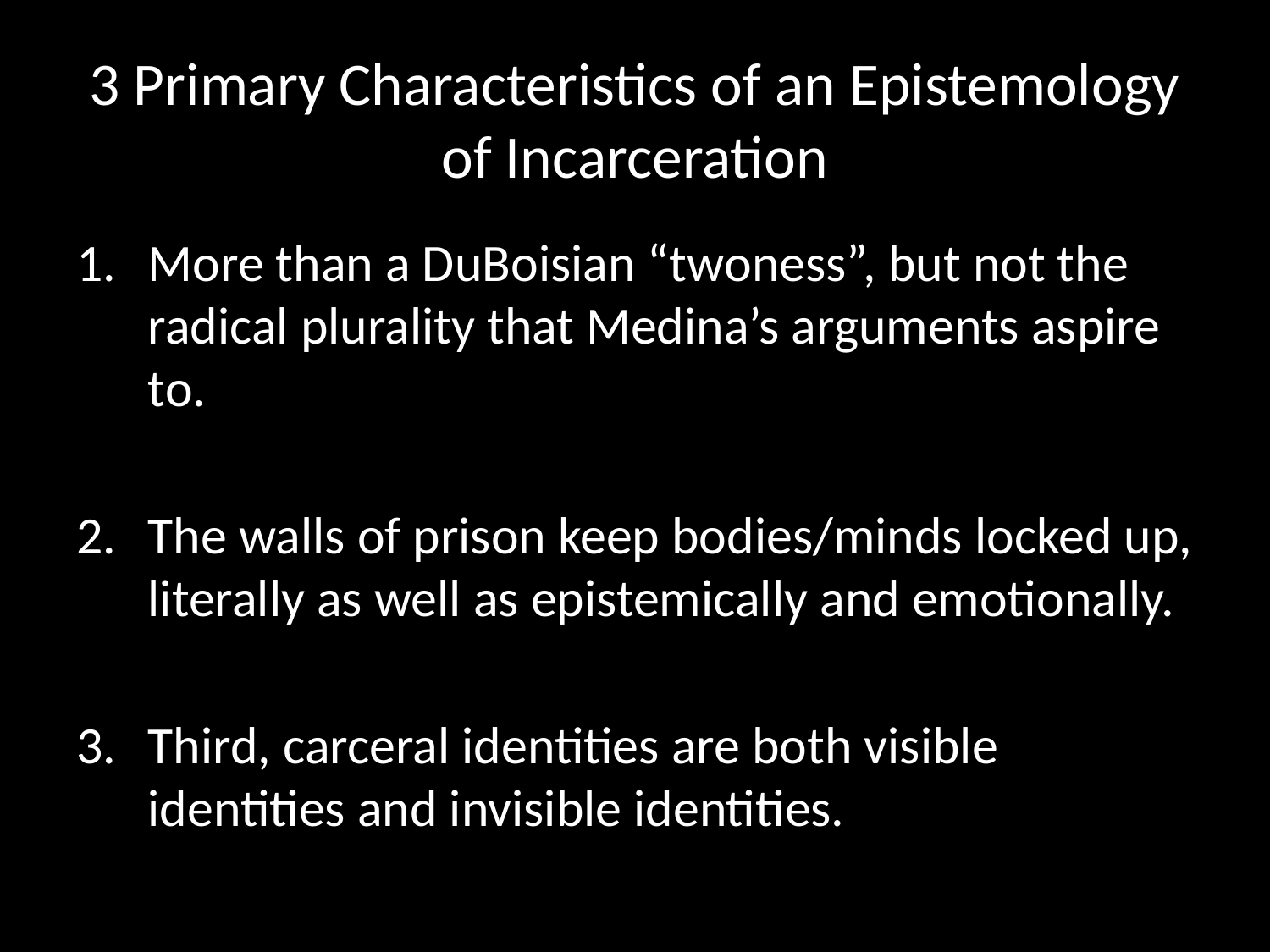

# 3 Primary Characteristics of an Epistemology of Incarceration
More than a DuBoisian “twoness”, but not the radical plurality that Medina’s arguments aspire to.

The walls of prison keep bodies/minds locked up, literally as well as epistemically and emotionally.

Third, carceral identities are both visible identities and invisible identities.